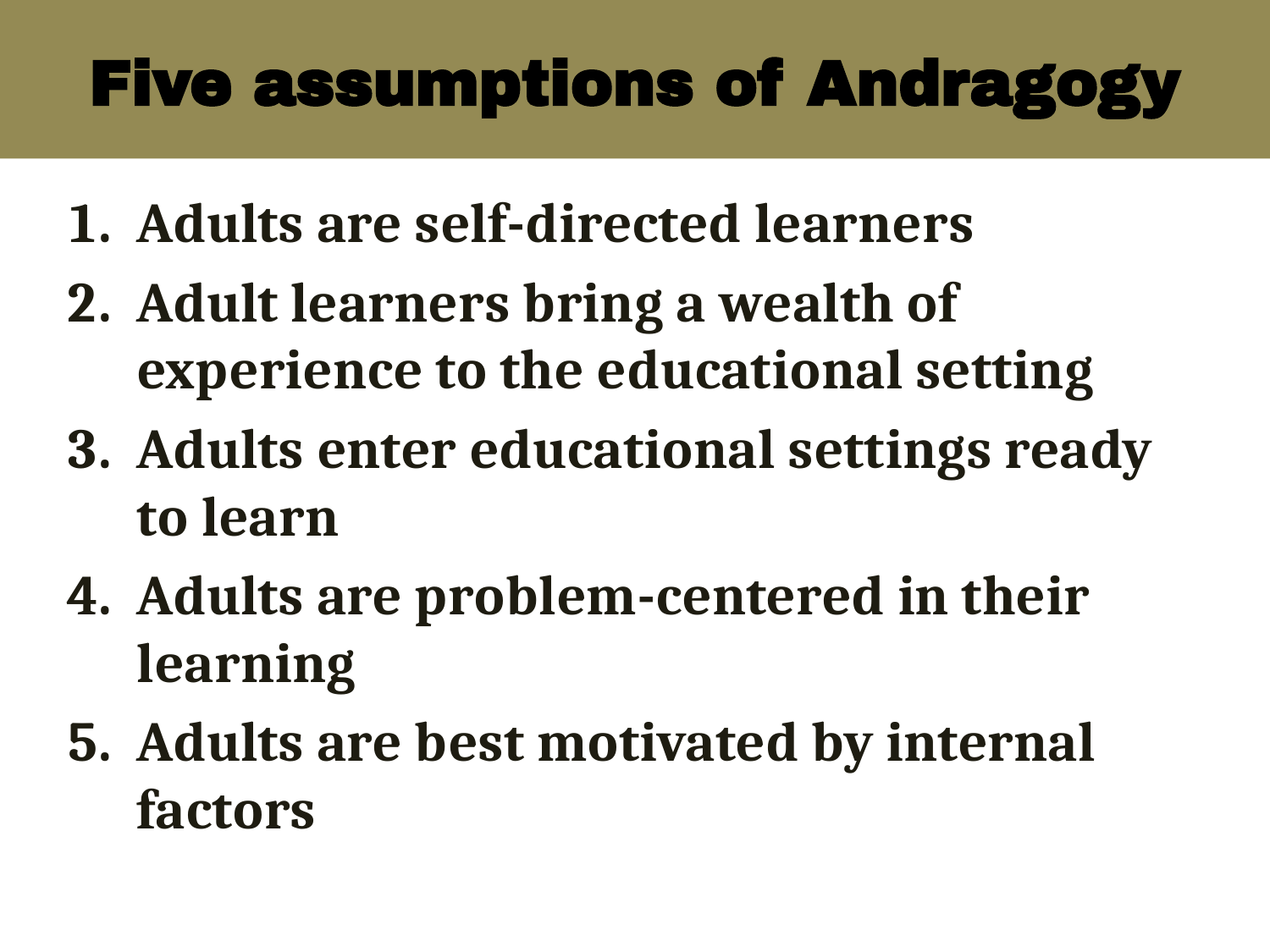

# Five assumptions of Andragogy
Adults are self-directed learners
Adult learners bring a wealth of experience to the educational setting
Adults enter educational settings ready to learn
Adults are problem-centered in their learning
Adults are best motivated by internal factors